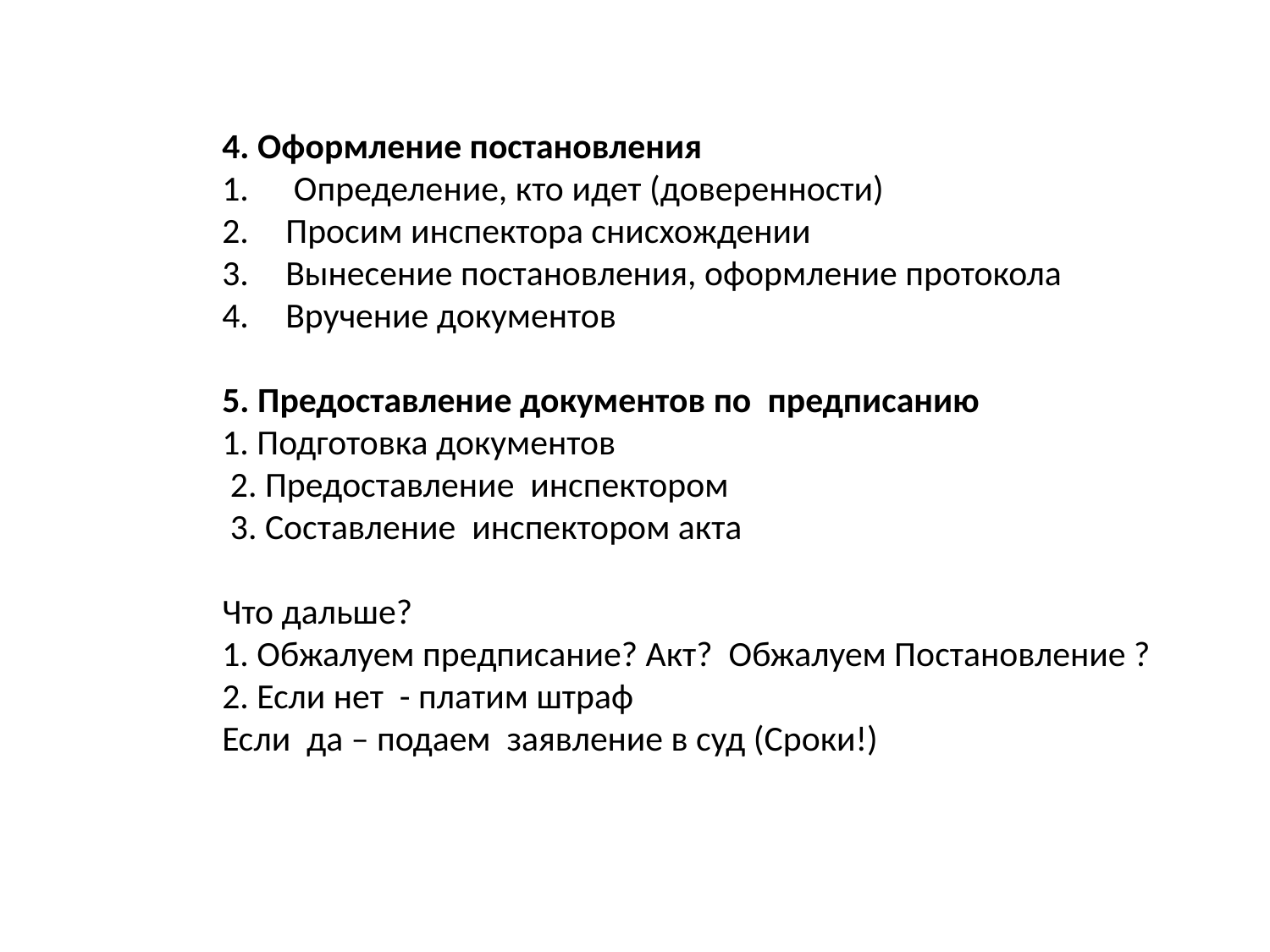

4. Оформление постановления
 Определение, кто идет (доверенности)
Просим инспектора снисхождении
Вынесение постановления, оформление протокола
Вручение документов

5. Предоставление документов по  предписанию
1. Подготовка документов
 2. Предоставление  инспектором
 3. Составление  инспектором акта

Что дальше?
1. Обжалуем предписание? Акт?  Обжалуем Постановление ?
2. Если нет  - платим штраф
Если  да – подаем  заявление в суд (Сроки!)